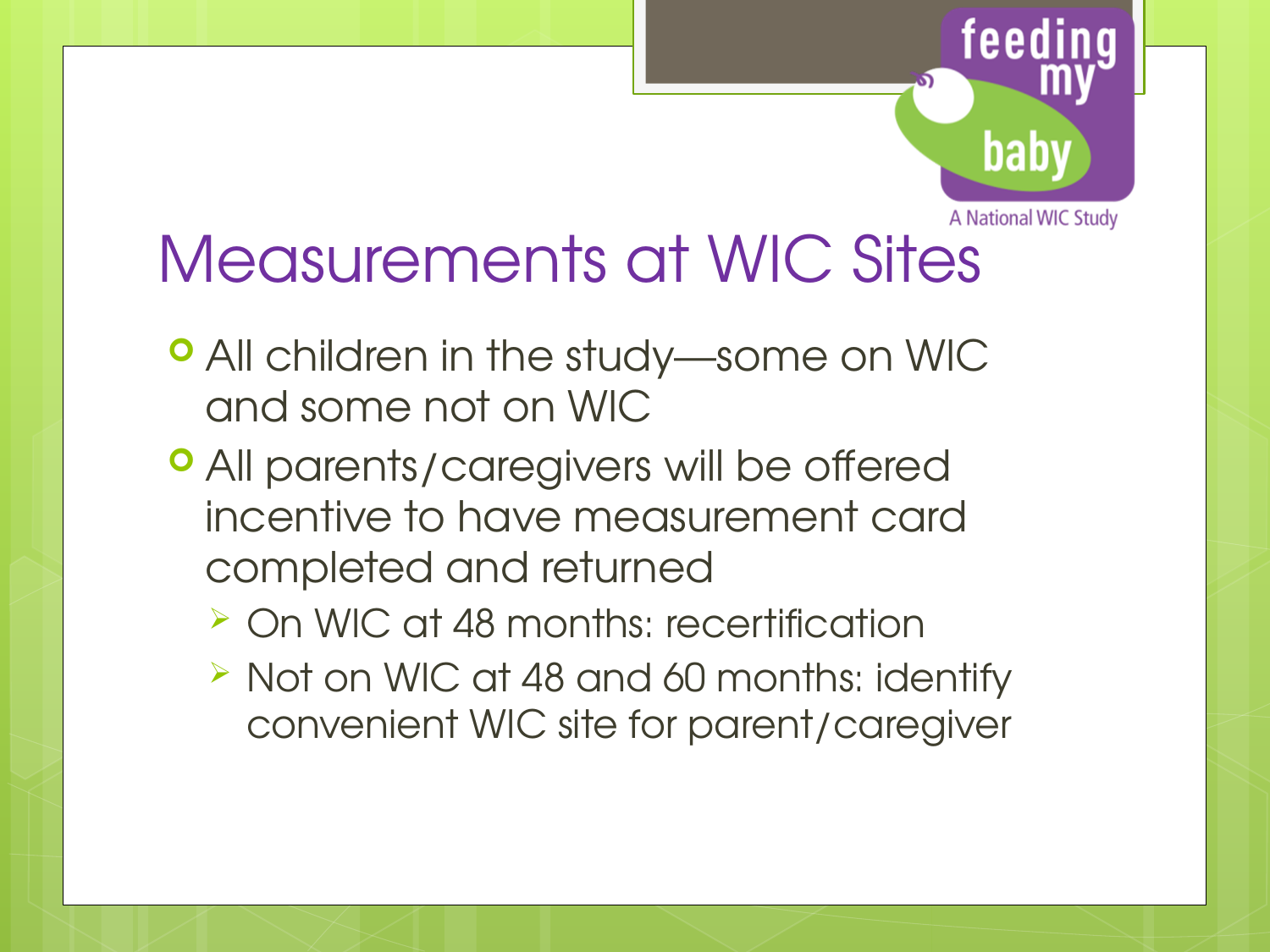

# Measurements at WIC Sites
All children in the study—some on WIC and some not on WIC
All parents/caregivers will be offered incentive to have measurement card completed and returned
On WIC at 48 months: recertification
Not on WIC at 48 and 60 months: identify convenient WIC site for parent/caregiver